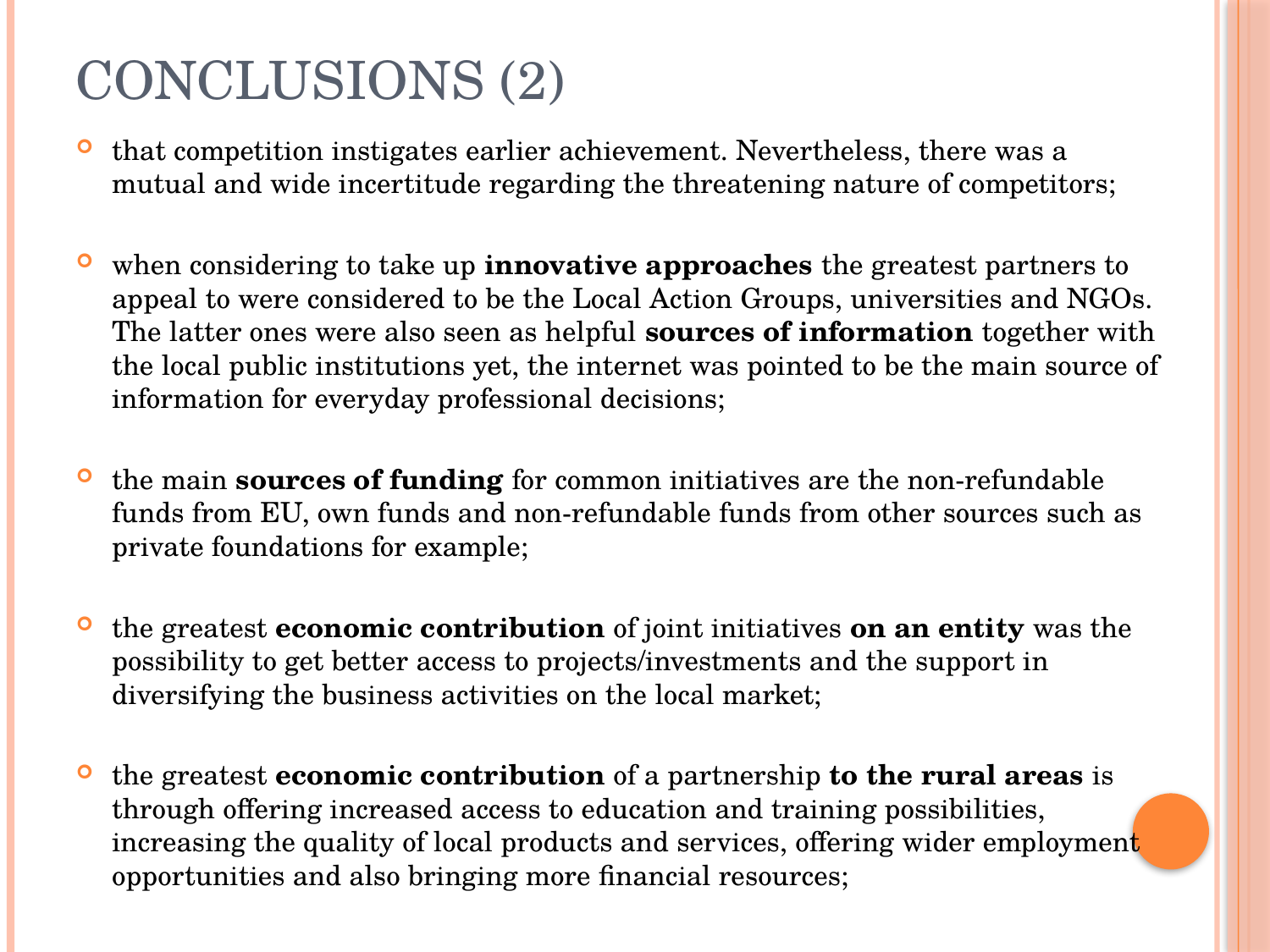

# Conclusions (2)
that competition instigates earlier achievement. Nevertheless, there was a mutual and wide incertitude regarding the threatening nature of competitors;

when considering to take up innovative approaches the greatest partners to appeal to were considered to be the Local Action Groups, universities and NGOs. The latter ones were also seen as helpful sources of information together with the local public institutions yet, the internet was pointed to be the main source of information for everyday professional decisions;

the main sources of funding for common initiatives are the non-refundable funds from EU, own funds and non-refundable funds from other sources such as private foundations for example;

the greatest economic contribution of joint initiatives on an entity was the possibility to get better access to projects/investments and the support in diversifying the business activities on the local market;

the greatest economic contribution of a partnership to the rural areas is through offering increased access to education and training possibilities, increasing the quality of local products and services, offering wider employment opportunities and also bringing more financial resources;